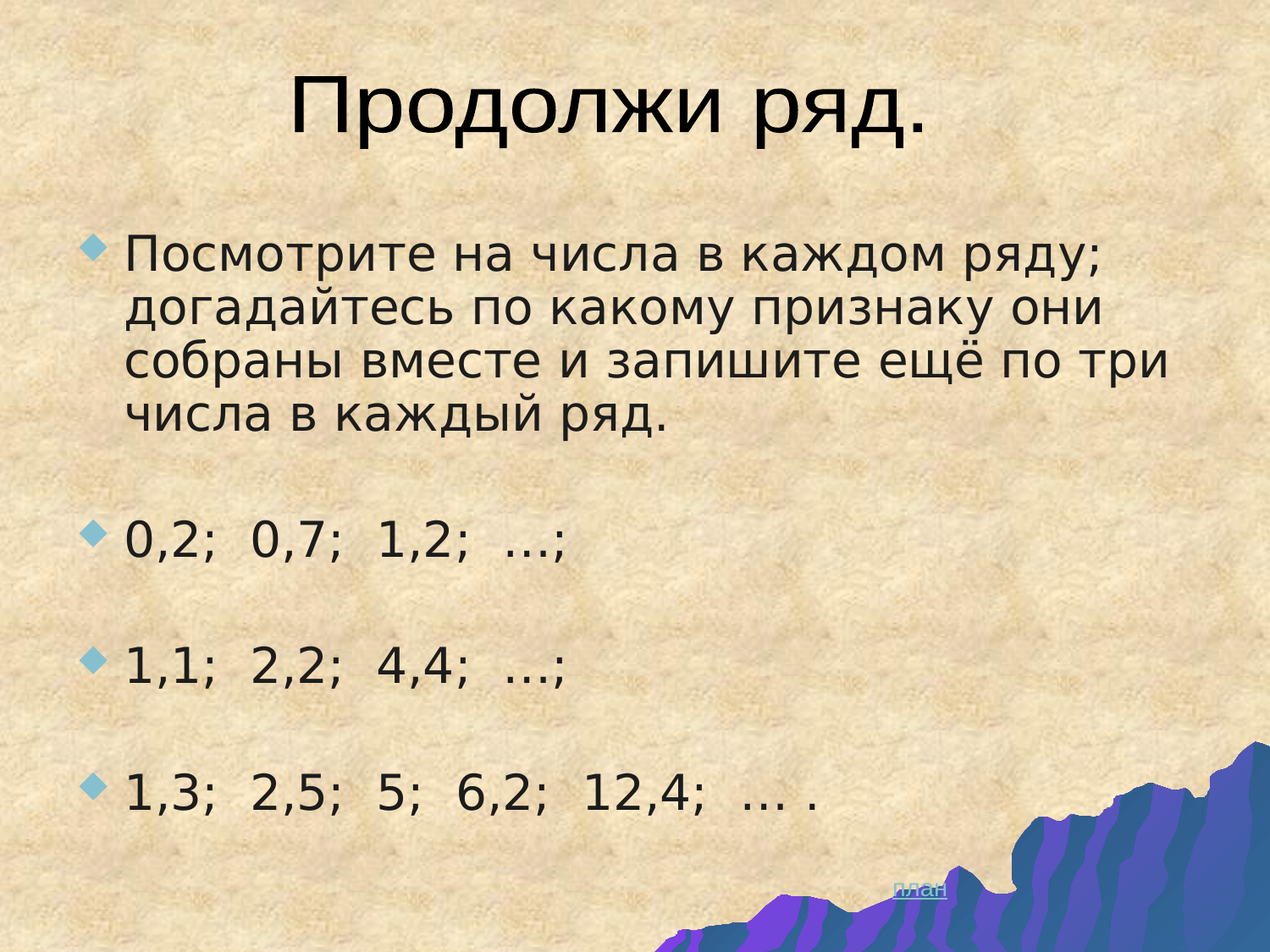

Продолжи ряд.
Посмотрите на числа в каждом ряду; догадайтесь по какому признаку они собраны вместе и запишите ещё по три числа в каждый ряд.

0,2;  0,7;  1,2;  …;

1,1;  2,2;  4,4;  …;

1,3;  2,5;  5;  6,2;  12,4;  … .
план